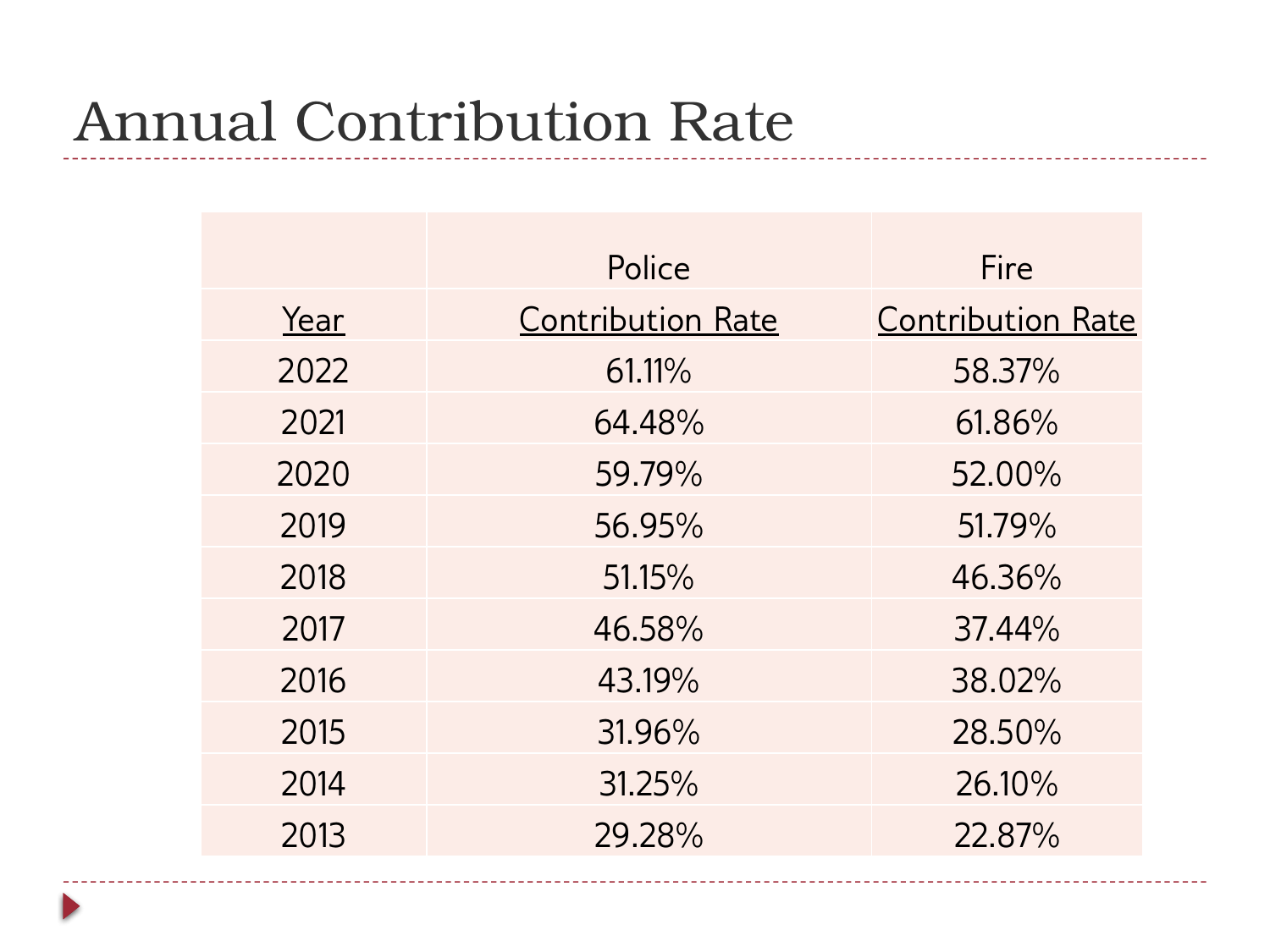

# Annual Contribution Rate
|  | Police | Fire |
| --- | --- | --- |
| Year | Contribution Rate | Contribution Rate |
| 2022 | 61.11% | 58.37% |
| 2021 | 64.48% | 61.86% |
| 2020 | 59.79% | 52.00% |
| 2019 | 56.95% | 51.79% |
| 2018 | 51.15% | 46.36% |
| 2017 | 46.58% | 37.44% |
| 2016 | 43.19% | 38.02% |
| 2015 | 31.96% | 28.50% |
| 2014 | 31.25% | 26.10% |
| 2013 | 29.28% | 22.87% |